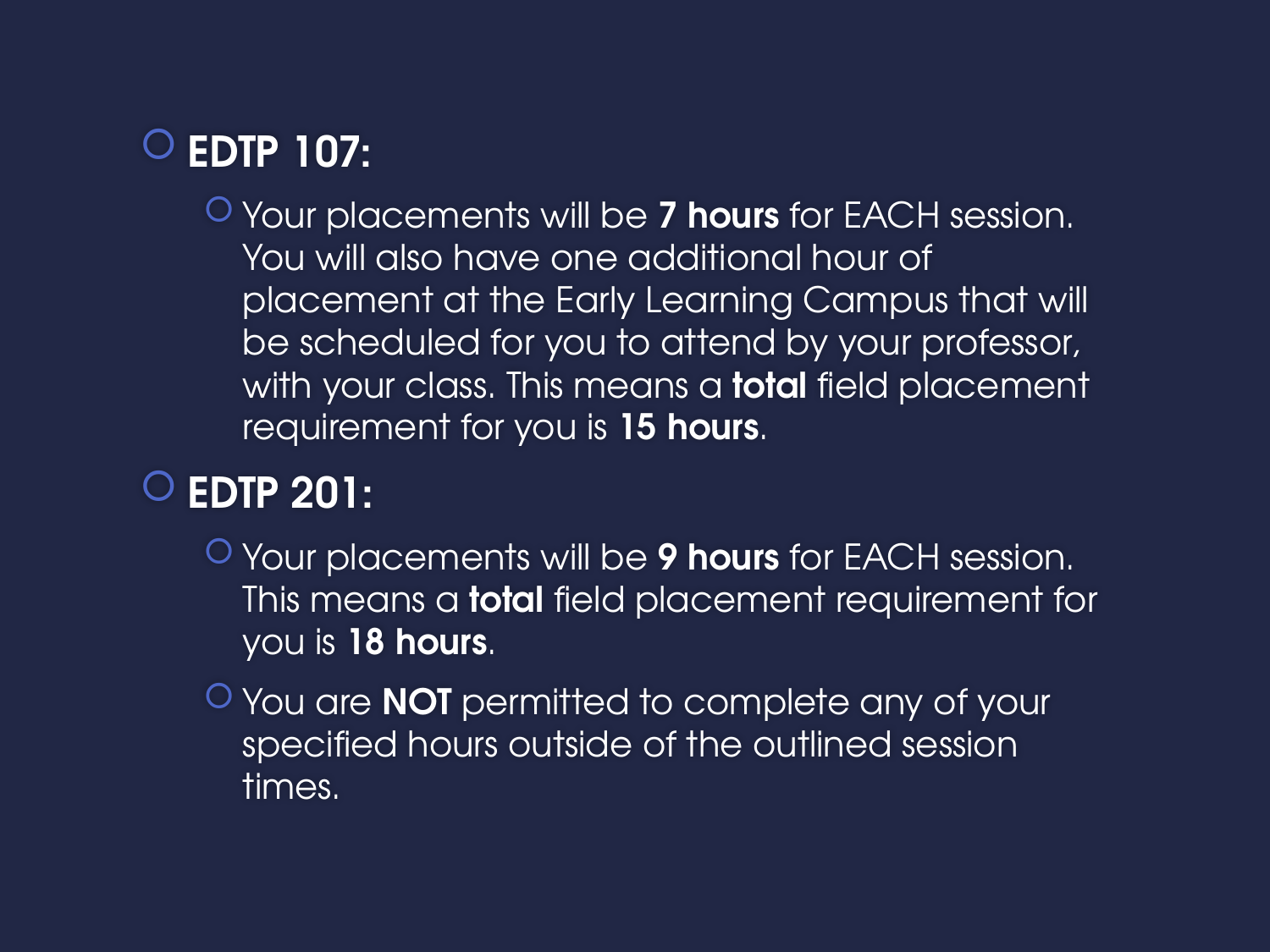

EDTP 107:
Your placements will be 7 hours for EACH session. You will also have one additional hour of placement at the Early Learning Campus that will be scheduled for you to attend by your professor, with your class. This means a total field placement requirement for you is 15 hours.
EDTP 201:
Your placements will be 9 hours for EACH session. This means a total field placement requirement for you is 18 hours.
You are NOT permitted to complete any of your specified hours outside of the outlined session times.